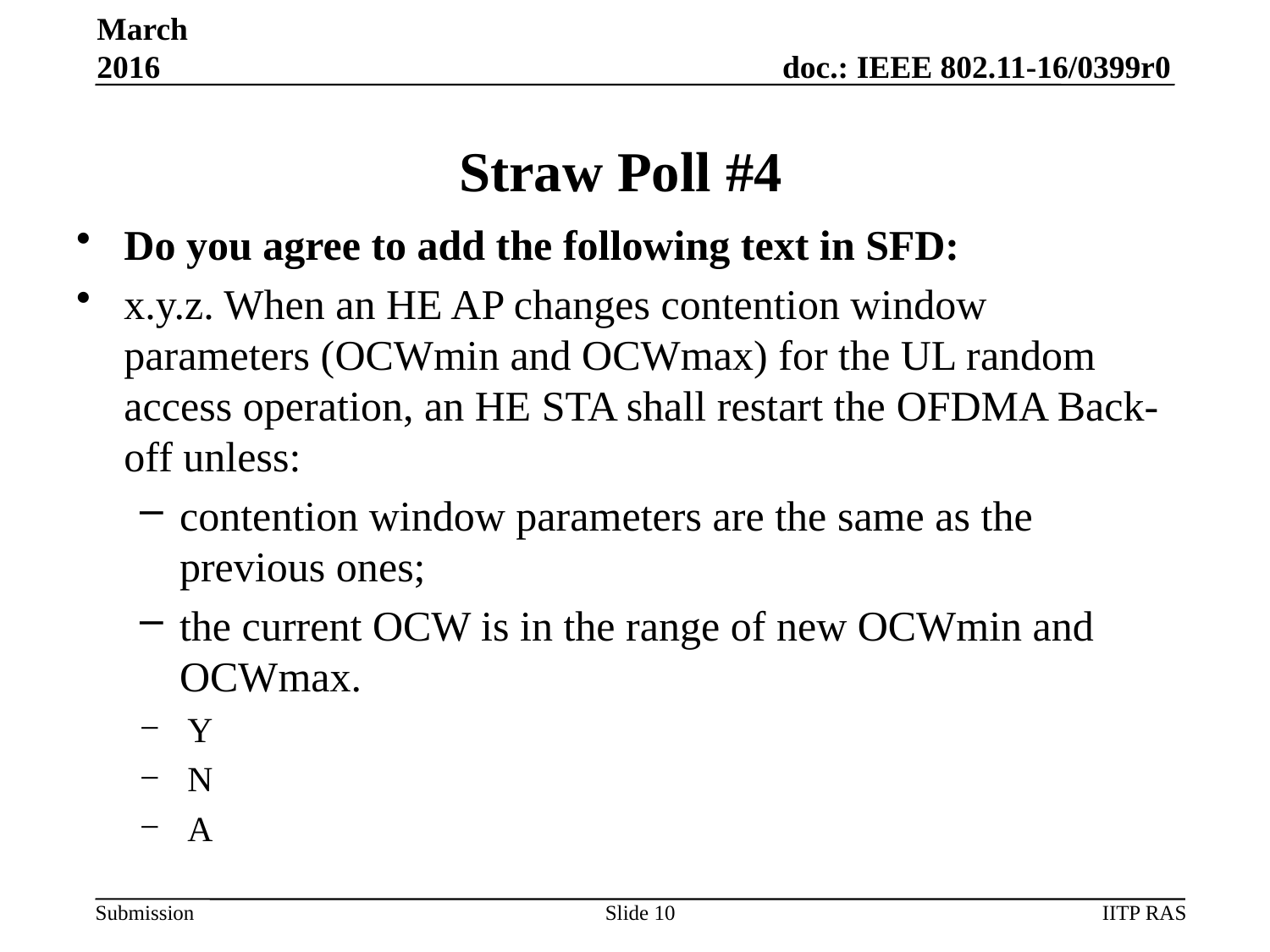

March 2016
# Straw Poll #4
Do you agree to add the following text in SFD:
x.y.z. When an HE AP changes contention window parameters (OCWmin and OCWmax) for the UL random access operation, an HE STA shall restart the OFDMA Back-off unless:
contention window parameters are the same as the previous ones;
the current OCW is in the range of new OCWmin and OCWmax.
Y
N
A
Slide 10
IITP RAS